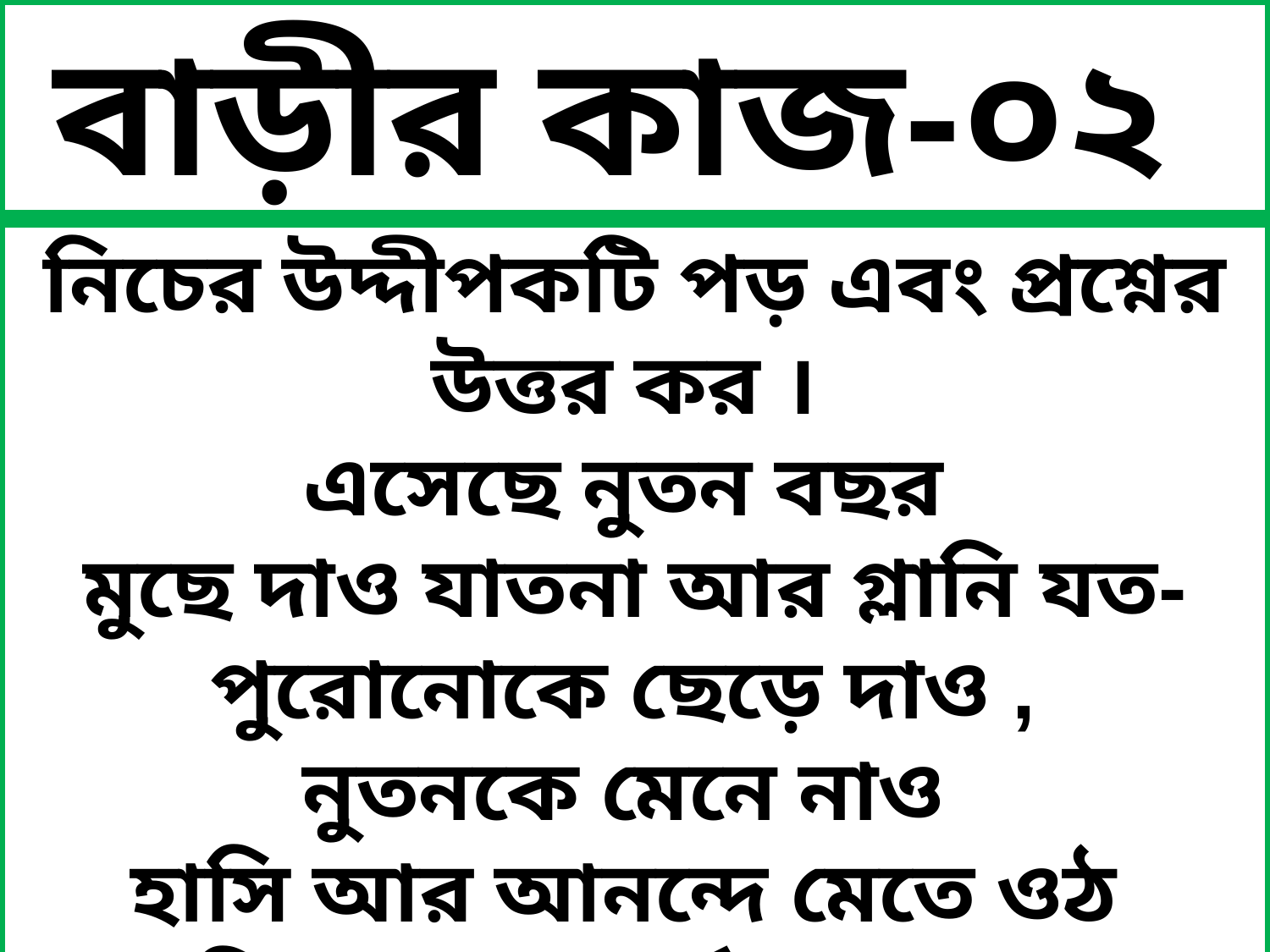

বাড়ীর কাজ-০২
নিচের উদ্দীপকটি পড় এবং প্রশ্নের উত্তর কর ।
এসেছে নুতন বছর
মুছে দাও যাতনা আর গ্লানি যত-
পুরোনোকে ছেড়ে দাও ,
নুতনকে মেনে নাও
হাসি আর আনন্দে মেতে ওঠ
নিত্য নুতন সূর্যের মতো ।